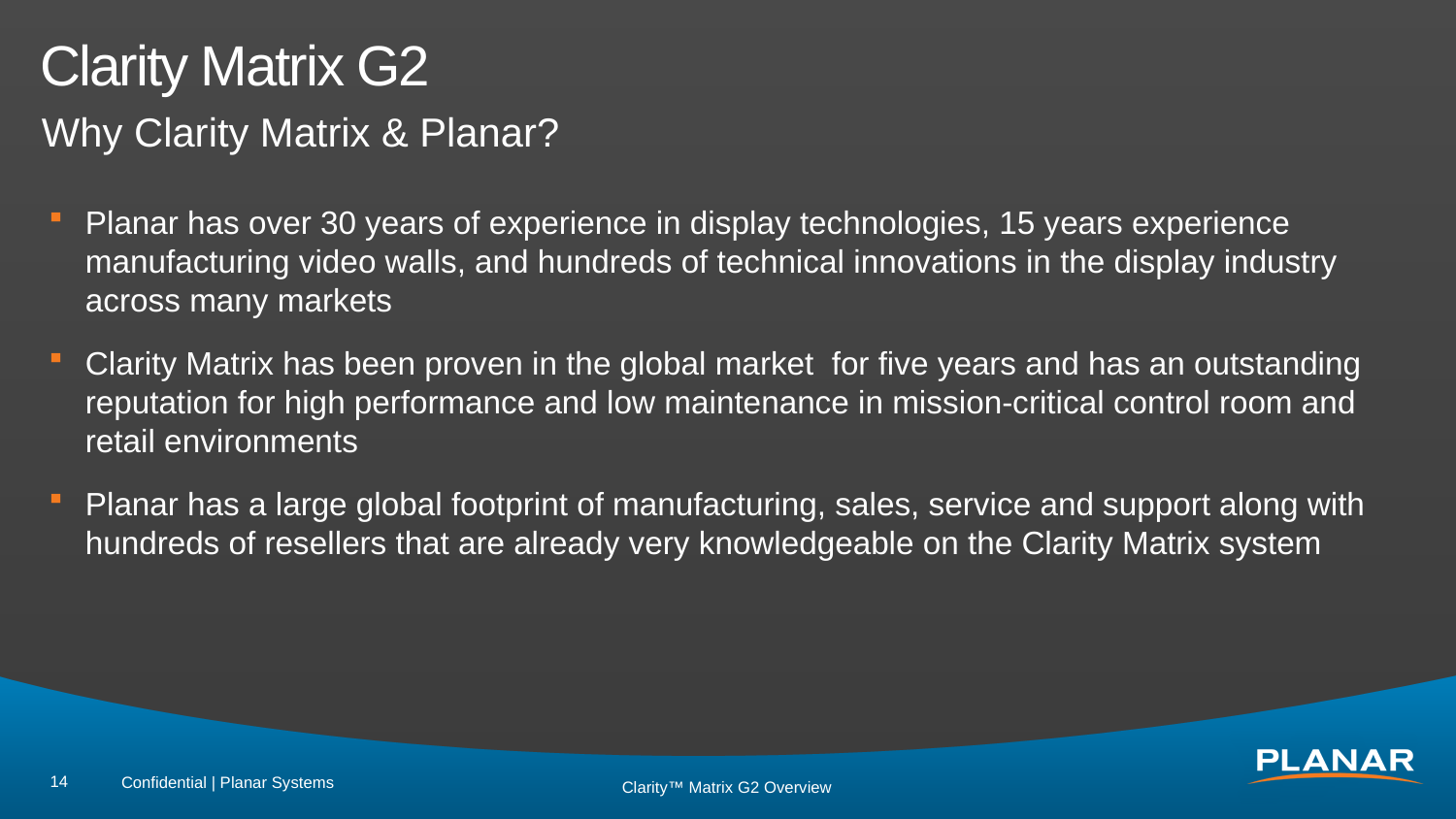

# Clarity Matrix G2
Why Clarity Matrix & Planar?
Planar has over 30 years of experience in display technologies, 15 years experience manufacturing video walls, and hundreds of technical innovations in the display industry across many markets
Clarity Matrix has been proven in the global market  for five years and has an outstanding reputation for high performance and low maintenance in mission-critical control room and retail environments
Planar has a large global footprint of manufacturing, sales, service and support along with hundreds of resellers that are already very knowledgeable on the Clarity Matrix system
14
Confidential | Planar Systems
Clarity™ Matrix G2 Overview